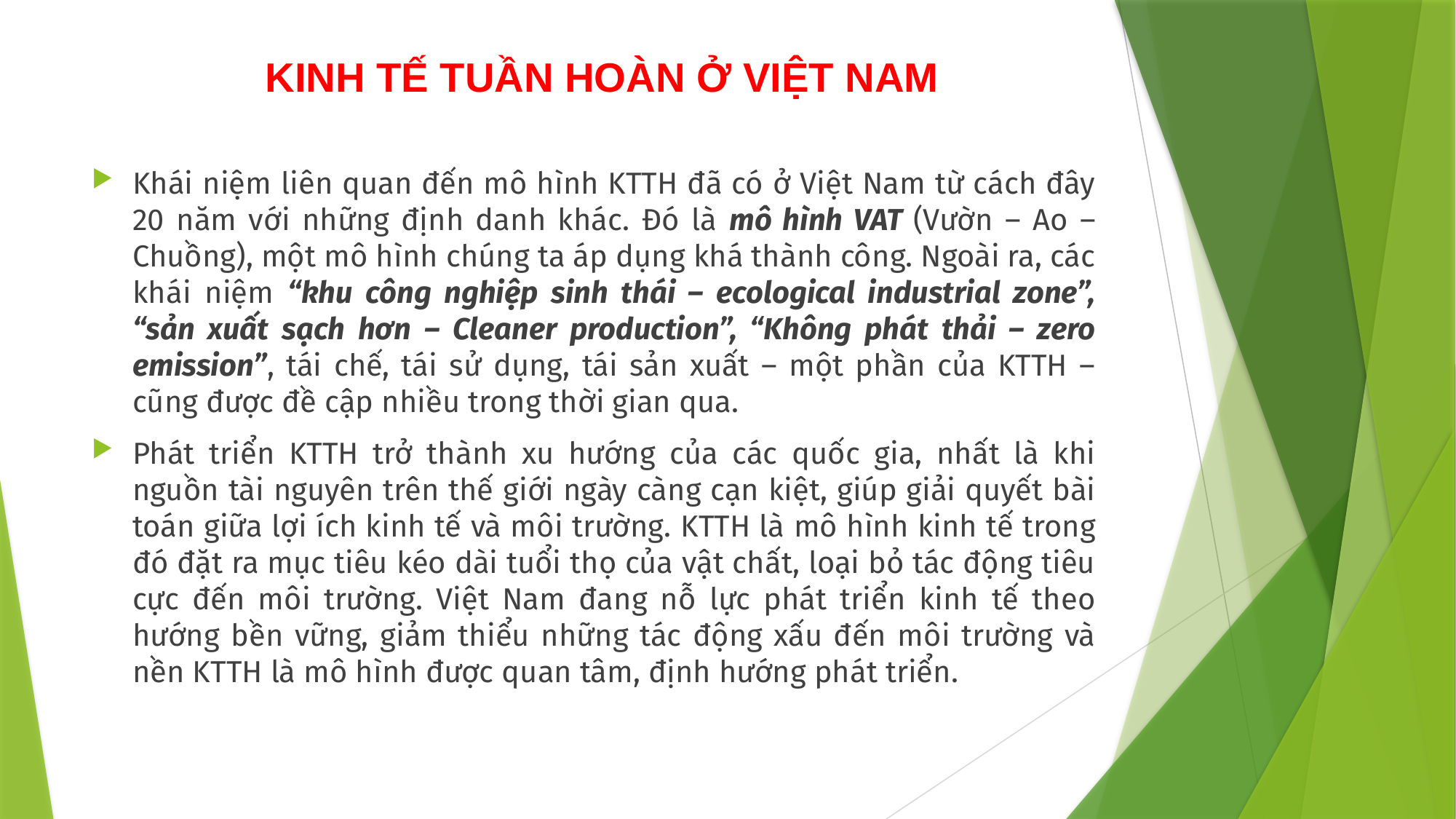

# KINH TẾ TUẦN HOÀN Ở VIỆT NAM
Khái niệm liên quan đến mô hình KTTH đã có ở Việt Nam từ cách đây 20 năm với những định danh khác. Đó là mô hình VAT (Vườn – Ao – Chuồng), một mô hình chúng ta áp dụng khá thành công. Ngoài ra, các khái niệm “khu công nghiệp sinh thái – ecological industrial zone”, “sản xuất sạch hơn – Cleaner production”, “Không phát thải – zero emission”, tái chế, tái sử dụng, tái sản xuất – một phần của KTTH – cũng được đề cập nhiều trong thời gian qua.
Phát triển KTTH trở thành xu hướng của các quốc gia, nhất là khi nguồn tài nguyên trên thế giới ngày càng cạn kiệt, giúp giải quyết bài toán giữa lợi ích kinh tế và môi trường. KTTH là mô hình kinh tế trong đó đặt ra mục tiêu kéo dài tuổi thọ của vật chất, loại bỏ tác động tiêu cực đến môi trường. Việt Nam đang nỗ lực phát triển kinh tế theo hướng bền vững, giảm thiểu những tác động xấu đến môi trường và nền KTTH là mô hình được quan tâm, định hướng phát triển.